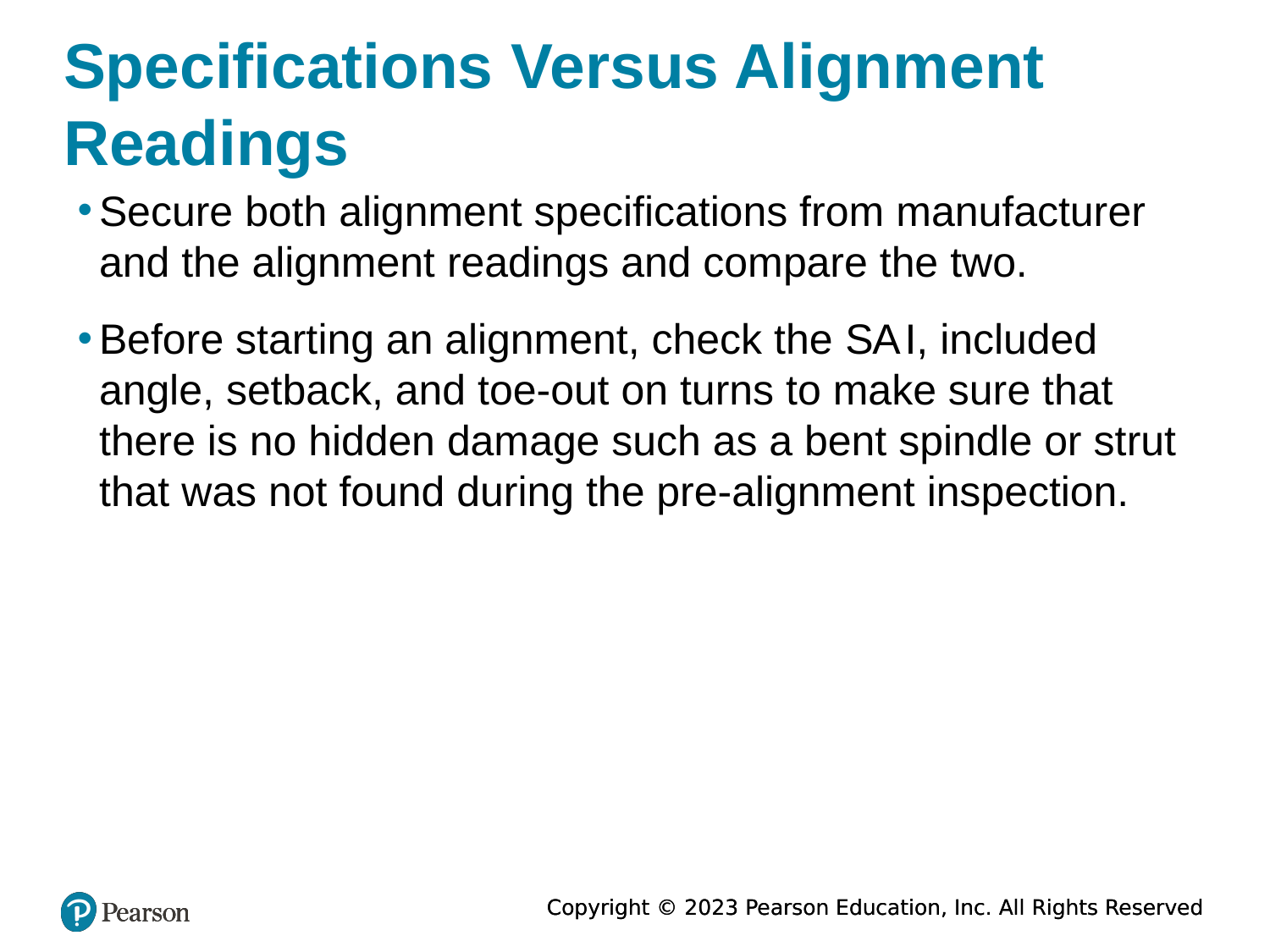

# Specifications Versus Alignment Readings
Secure both alignment specifications from manufacturer and the alignment readings and compare the two.
Before starting an alignment, check the S A I, included angle, setback, and toe-out on turns to make sure that there is no hidden damage such as a bent spindle or strut that was not found during the pre-alignment inspection.